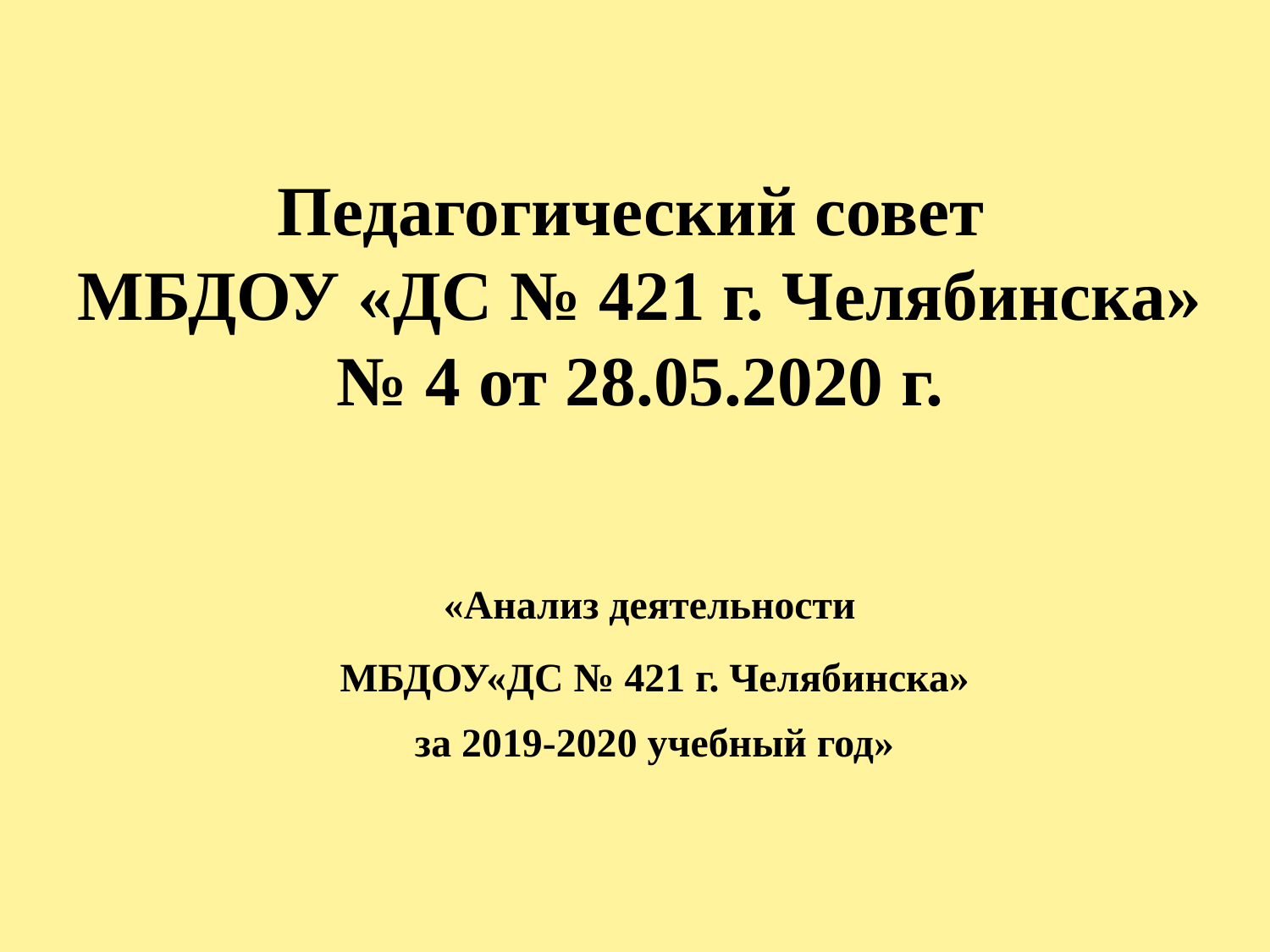

# Педагогический совет МБДОУ «ДС № 421 г. Челябинска» № 4 от 28.05.2020 г.
«Анализ деятельности
МБДОУ«ДС № 421 г. Челябинска»
 за 2019-2020 учебный год»